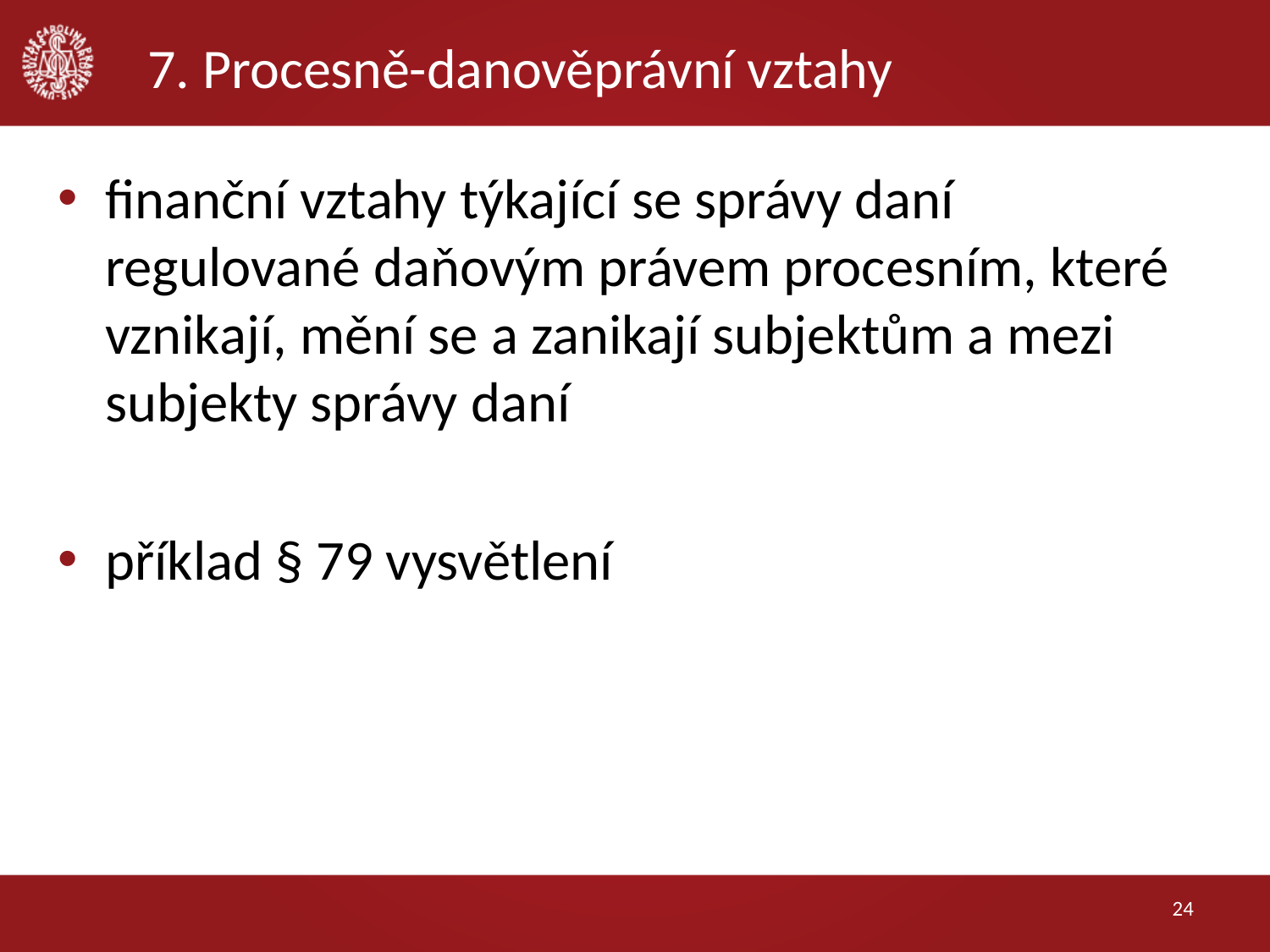

# 7. Procesně-danověprávní vztahy
finanční vztahy týkající se správy daní regulované daňovým právem procesním, které vznikají, mění se a zanikají subjektům a mezi subjekty správy daní

příklad § 79 vysvětlení
24